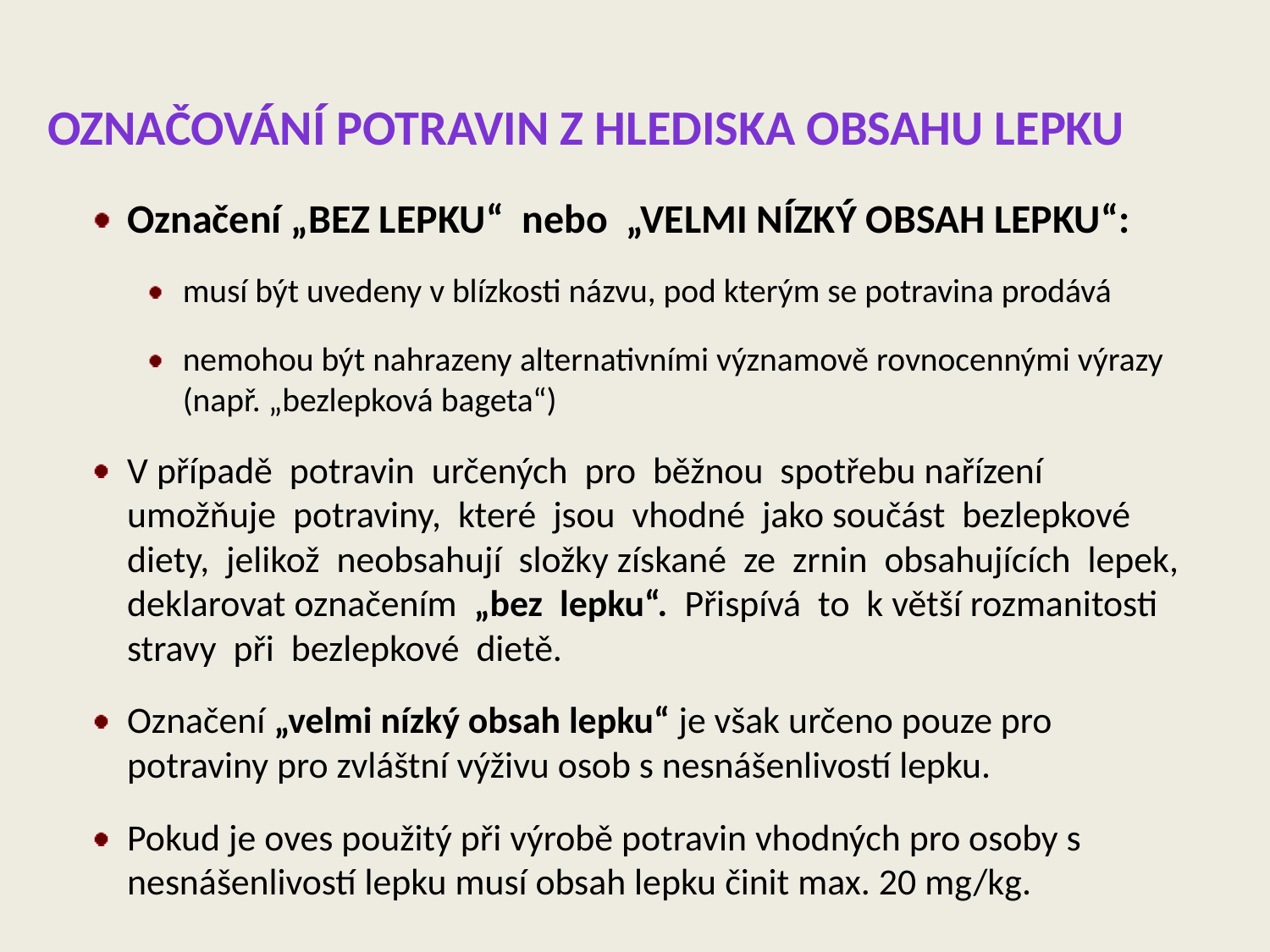

# Označování potravin z hlediska obsahu lepku
Označení „BEZ LEPKU“  nebo  „VELMI NÍZKÝ OBSAH LEPKU“:
musí být uvedeny v blízkosti názvu, pod kterým se potravina prodává
nemohou být nahrazeny alternativními významově rovnocennými výrazy (např. „bezlepková bageta“)
V případě  potravin  určených  pro  běžnou  spotřebu nařízení  umožňuje  potraviny,  které  jsou  vhodné  jako součást  bezlepkové  diety,  jelikož  neobsahují  složky získané  ze  zrnin  obsahujících  lepek,  deklarovat označením  „bez  lepku“.  Přispívá  to  k větší rozmanitosti  stravy  při  bezlepkové  dietě.
Označení „velmi nízký obsah lepku“ je však určeno pouze pro potraviny pro zvláštní výživu osob s nesnášenlivostí lepku.
Pokud je oves použitý při výrobě potravin vhodných pro osoby s nesnášenlivostí lepku musí obsah lepku činit max. 20 mg/kg.